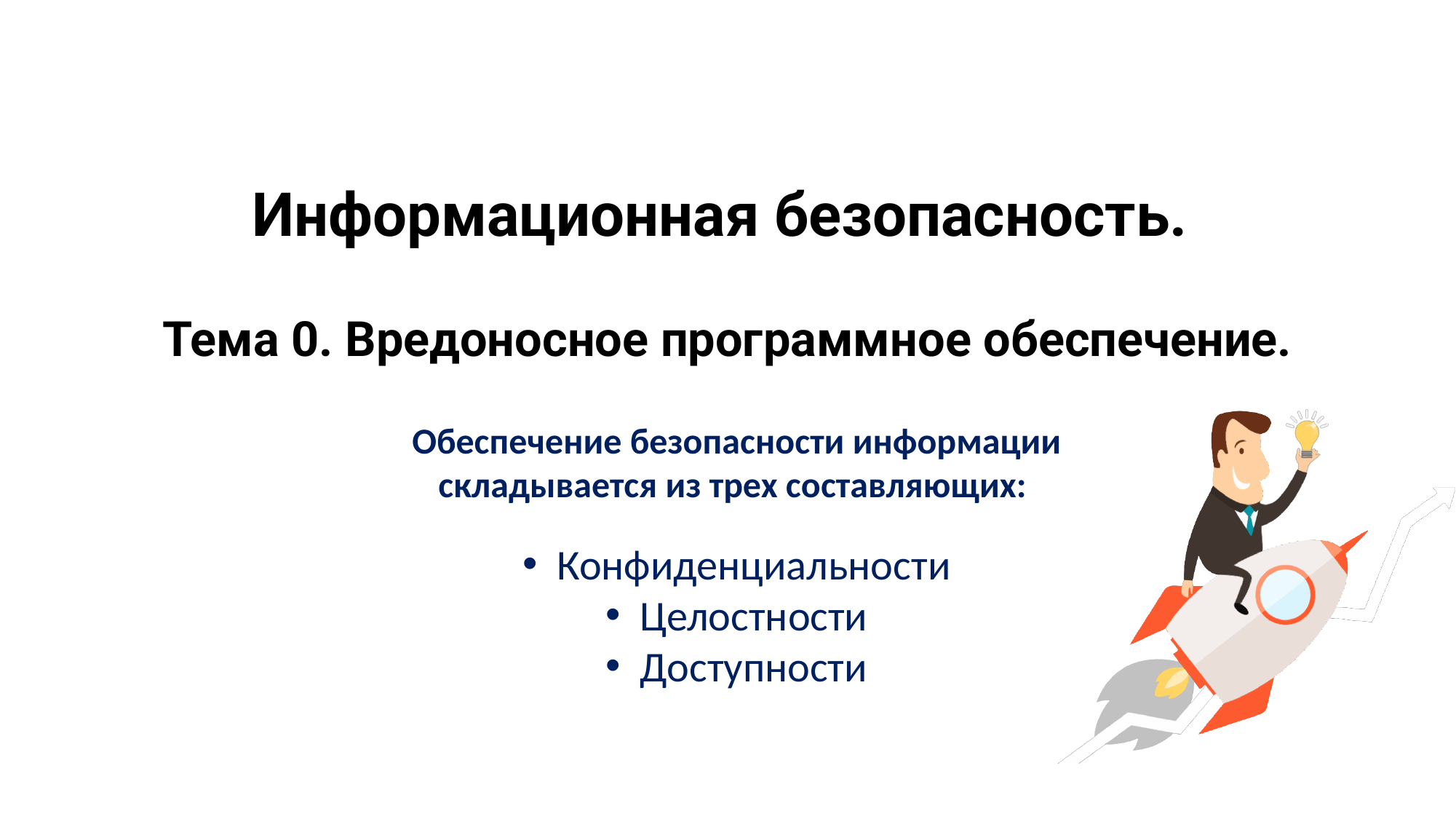

Информационная безопасность.
Тема 0. Вредоносное программное обеспечение.
Обеспечение безопасности информации складывается из трех составляющих:

Конфиденциальности
Целостности
Доступности